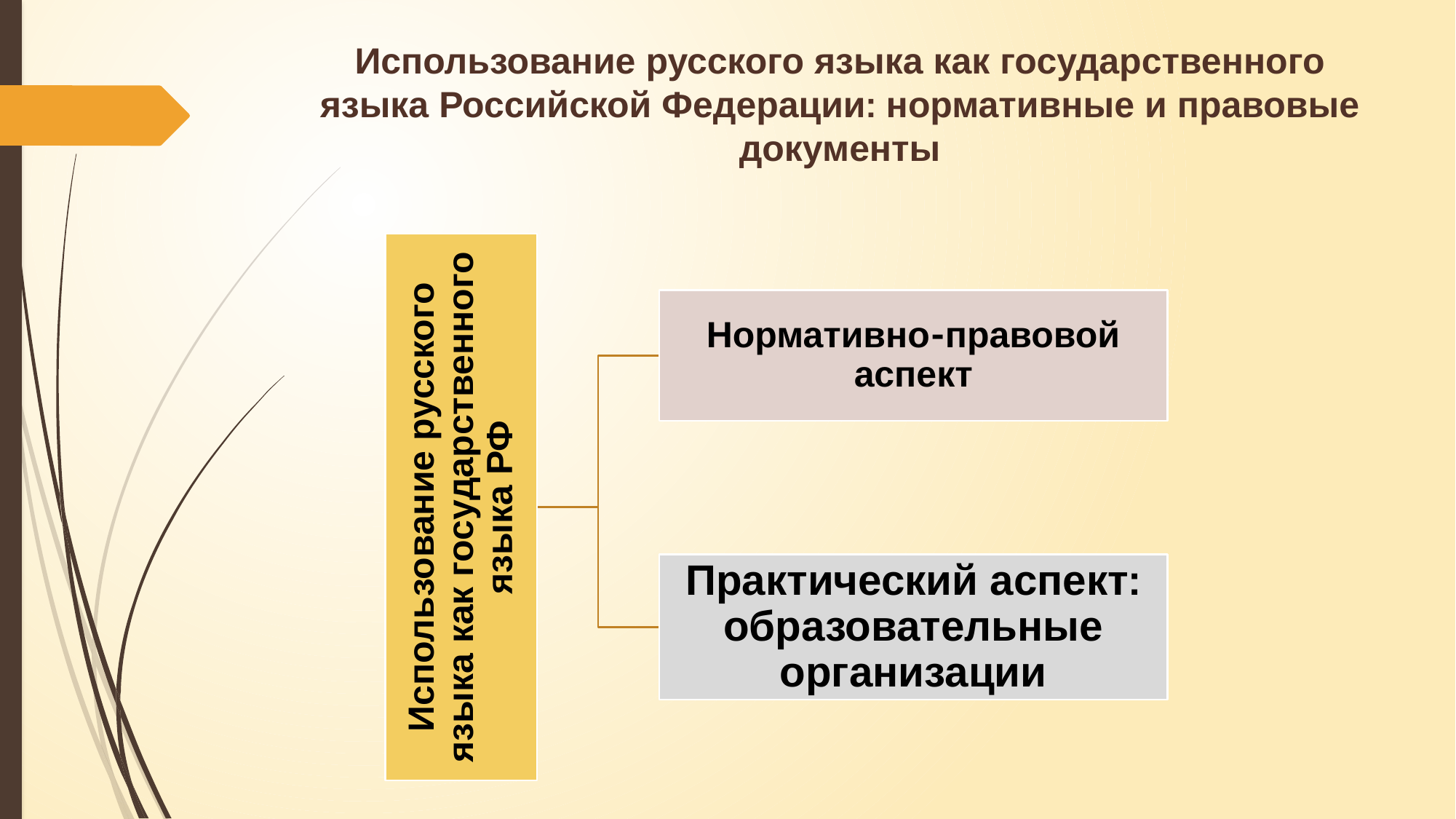

# Использование русского языка как государственного языка Российской Федерации: нормативные и правовые документы

Использование русского языка как государственного языка РФ
Нормативно-правовой аспект
Практический аспект: образовательные организации